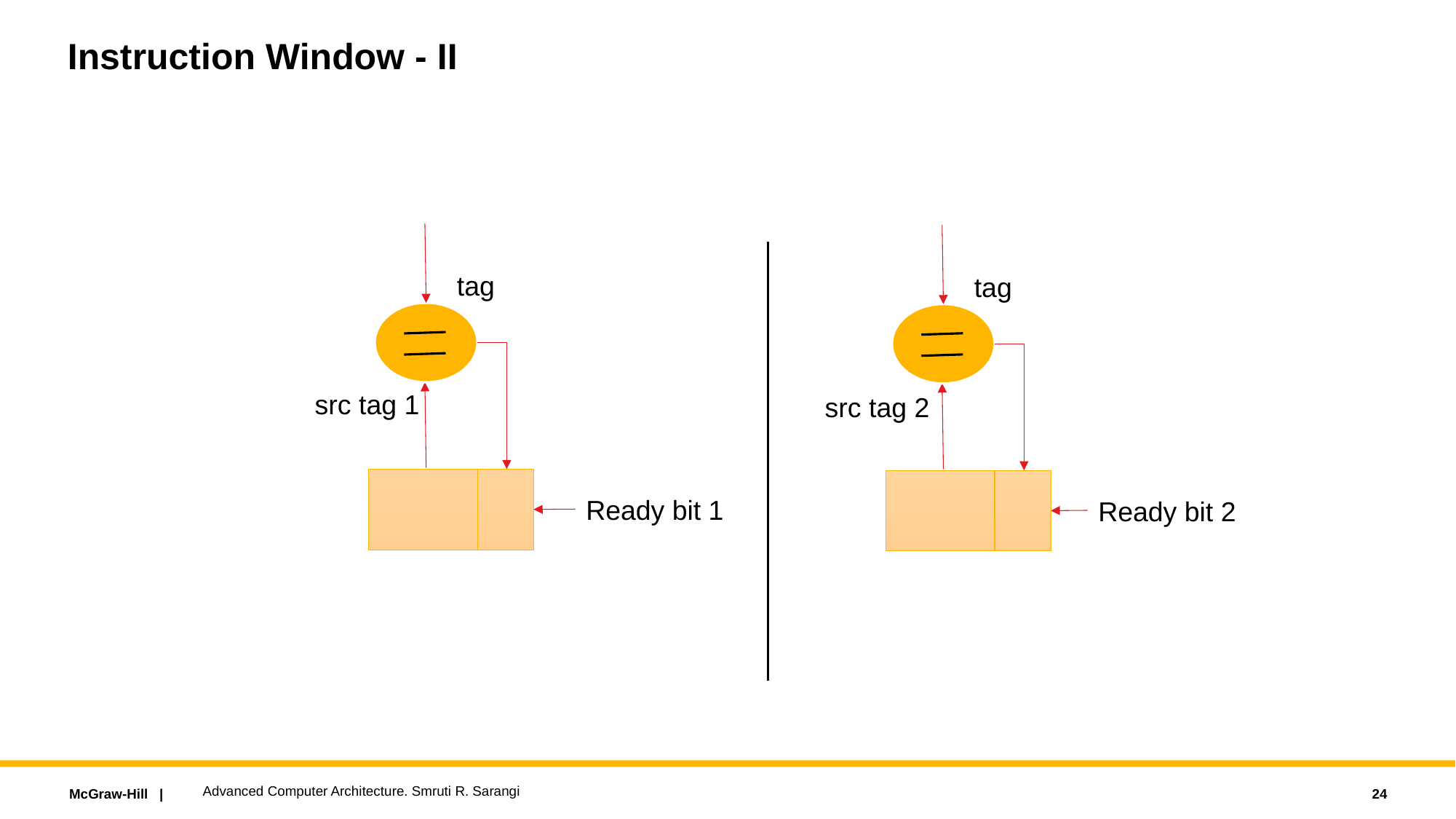

# Instruction Window - II
tag
tag

src tag 1
src tag 2

Ready bit 1
Ready bit 2
Advanced Computer Architecture. Smruti R. Sarangi
24